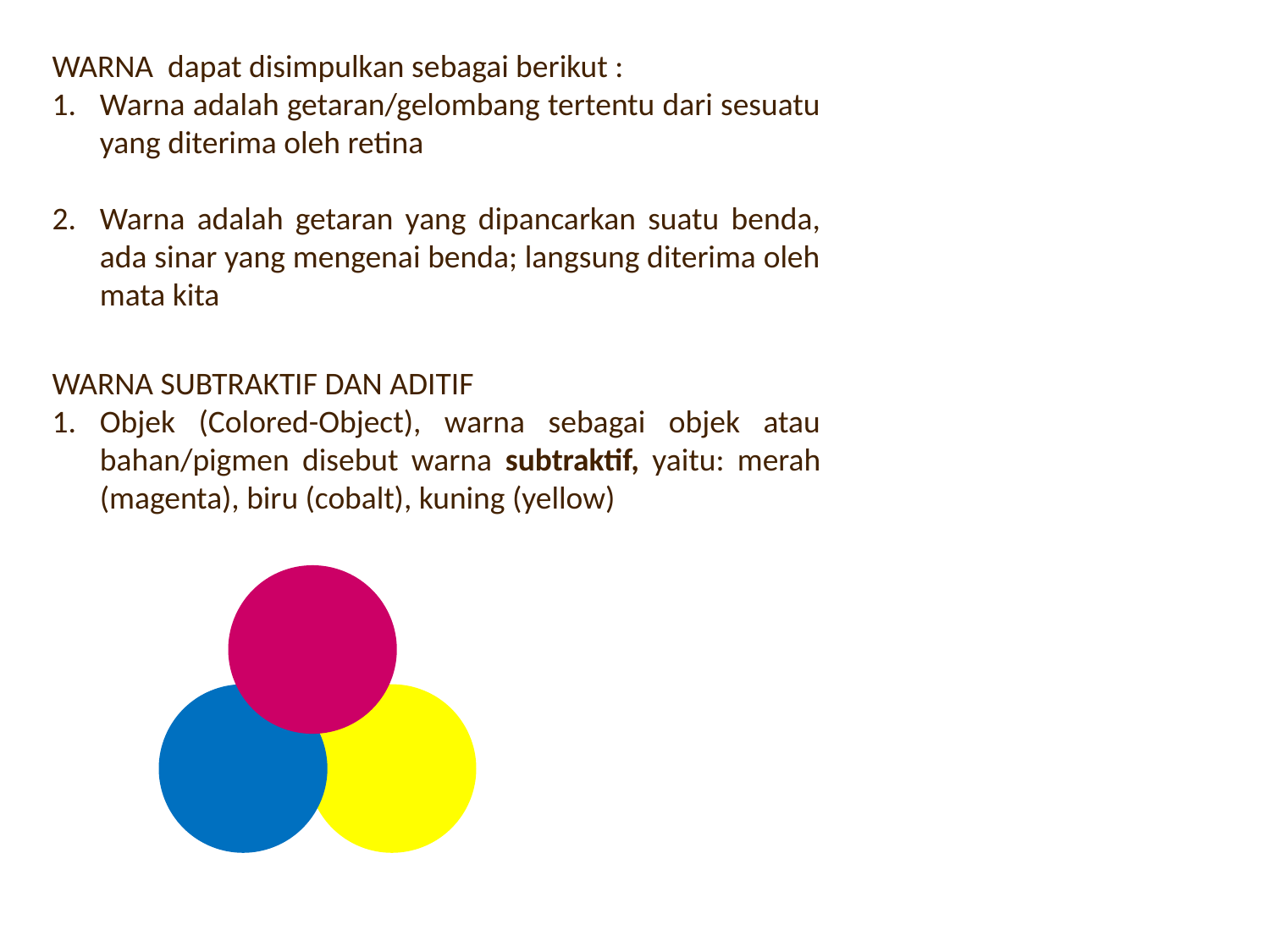

WARNA  dapat disimpulkan sebagai berikut :
Warna adalah getaran/gelombang tertentu dari sesuatu yang diterima oleh retina

Warna adalah getaran yang dipancarkan suatu benda, ada sinar yang mengenai benda; langsung diterima oleh mata kita
WARNA SUBTRAKTIF DAN ADITIF
Objek (Colored-Object), warna sebagai objek atau bahan/pigmen disebut warna subtraktif, yaitu: merah (magenta), biru (cobalt), kuning (yellow)